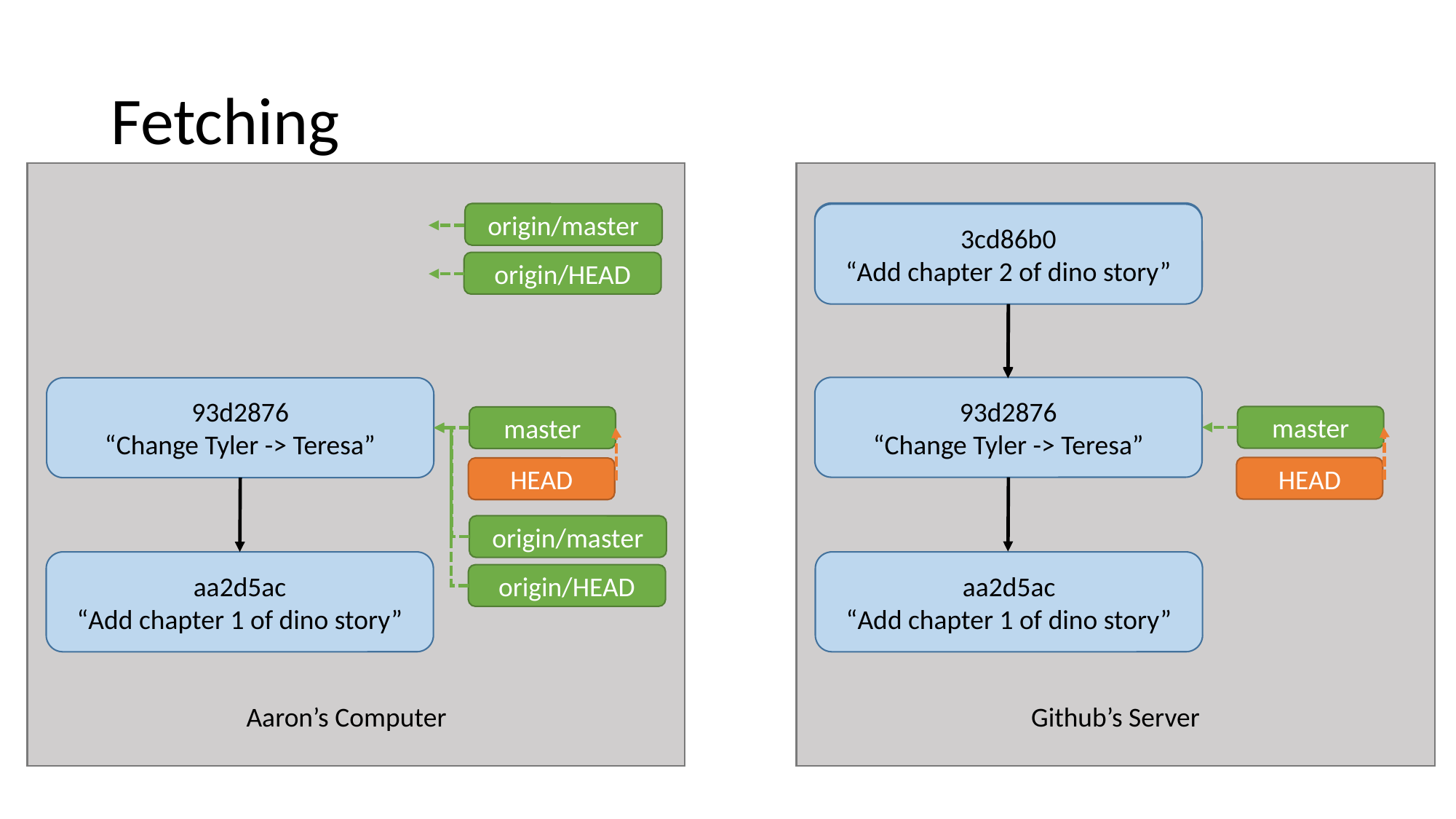

# Fetching

3cd86b0
“Add chapter 2 of dino story”
origin/master
3cd86b0
“Add chapter 2 of dino story”
origin/HEAD
93d2876
“Change Tyler -> Teresa”
93d2876
“Change Tyler -> Teresa”
master
HEAD
master
HEAD
origin/master
aa2d5ac
“Add chapter 1 of dino story”
aa2d5ac
“Add chapter 1 of dino story”
origin/HEAD
Aaron’s Computer
Github’s Server